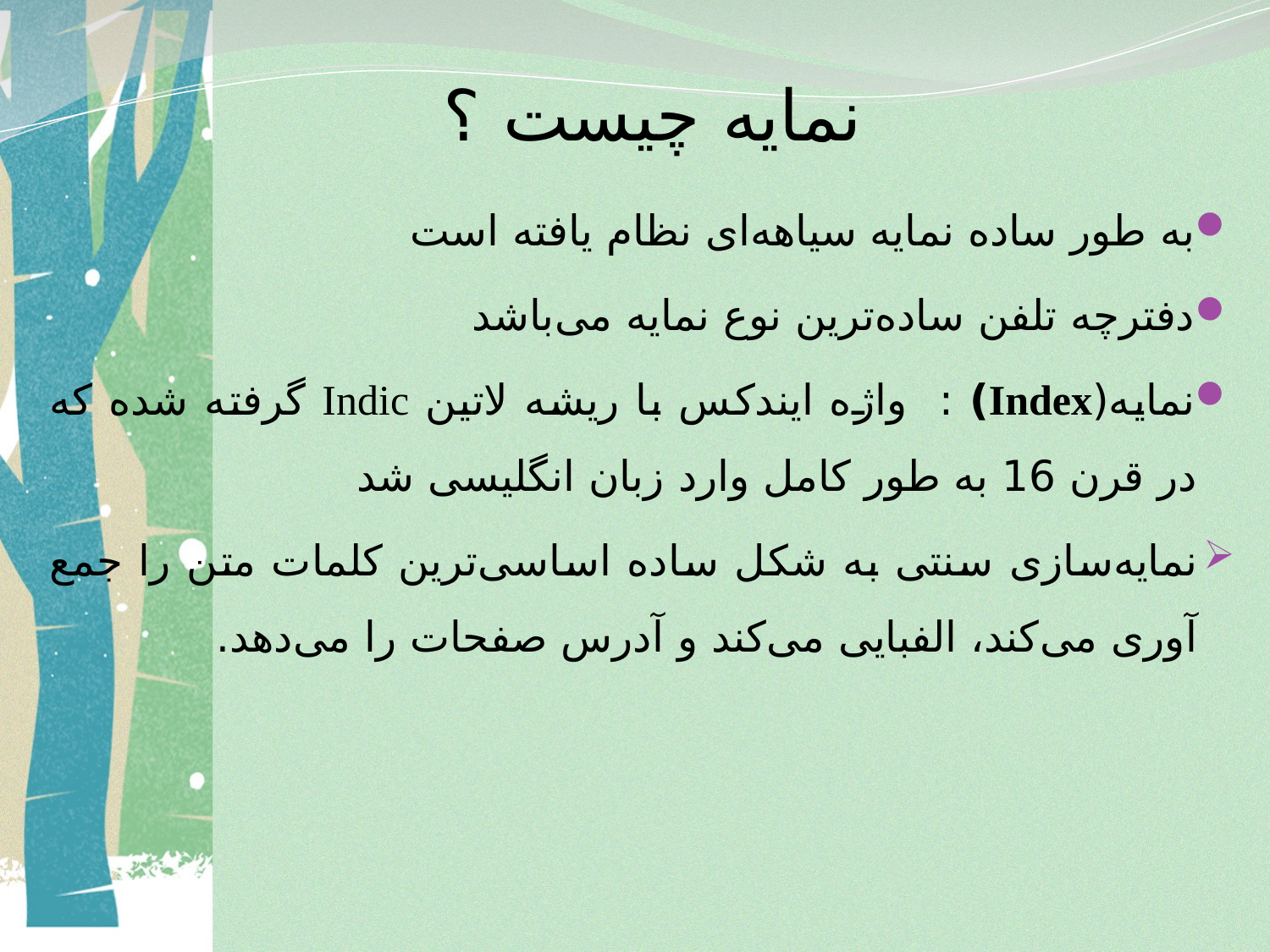

# نمایه چیست ؟
به طور ساده نمایه سیاهه‌ای نظام یافته است
دفترچه تلفن ساده‌ترین نوع نمایه می‌باشد
نمایه(Index) :  واژه ایندکس با ریشه لاتین Indic گرفته شده که در قرن 16 به طور کامل وارد زبان انگلیسی شد
نمایه‌سازی سنتی به شکل ساده اساسی‌ترین کلمات متن را جمع آوری می‌کند، الفبایی می‌کند و آدرس صفحات را می‌دهد.